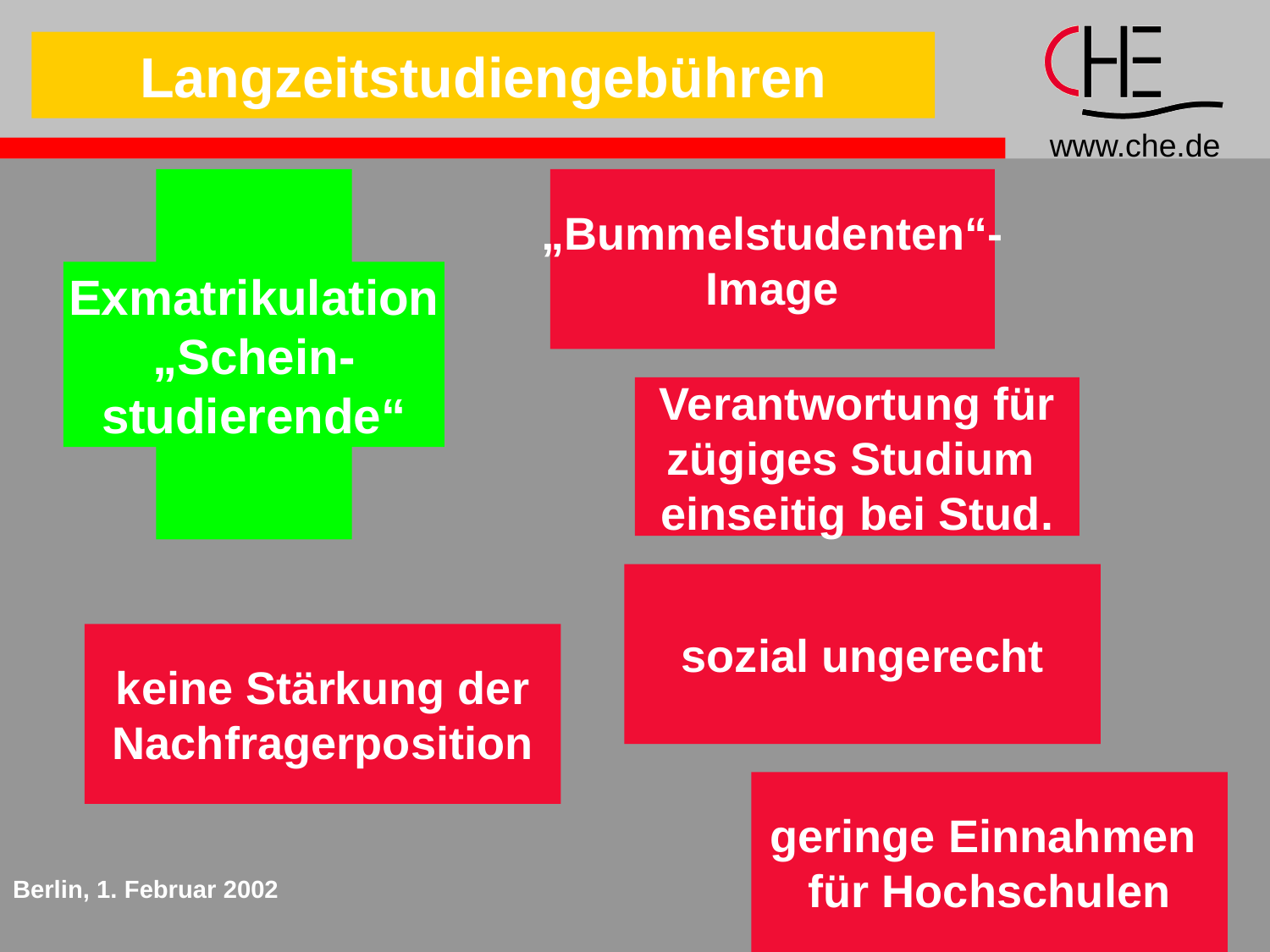

Langzeitstudiengebühren
Exmatrikulation
„Schein-
studierende“
„Bummelstudenten“-
Image
Verantwortung für
zügiges Studium
einseitig bei Stud.
sozial ungerecht
keine Stärkung der
Nachfragerposition
geringe Einnahmen
für Hochschulen
Berlin, 1. Februar 2002
12